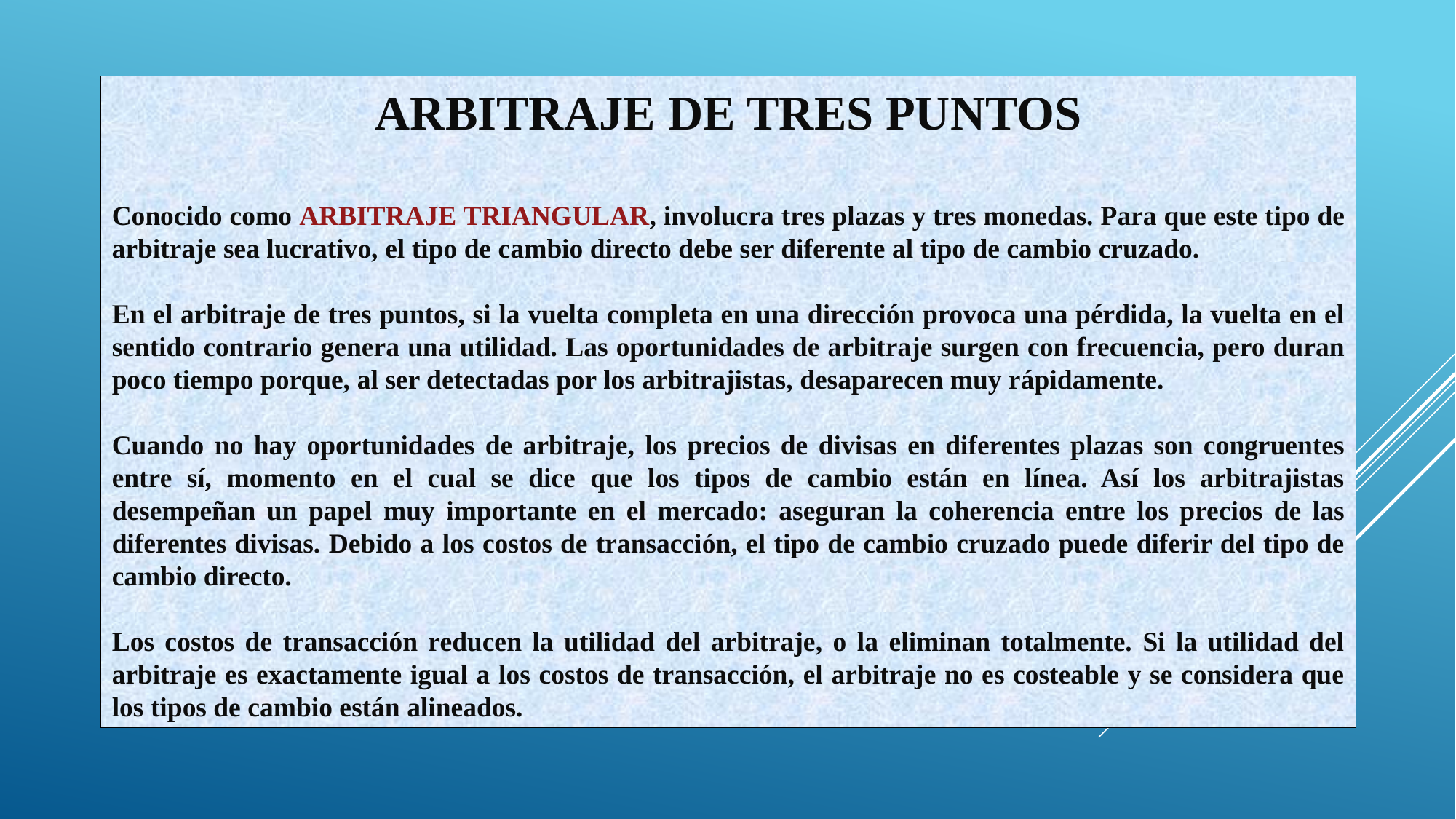

ARBITRAJE DE TRES PUNTOS

Conocido como ARBITRAJE TRIANGULAR, involucra tres plazas y tres monedas. Para que este tipo de arbitraje sea lucrativo, el tipo de cambio directo debe ser diferente al tipo de cambio cruzado.

En el arbitraje de tres puntos, si la vuelta completa en una dirección provoca una pérdida, la vuelta en el sentido contrario genera una utilidad. Las oportunidades de arbitraje surgen con frecuencia, pero duran poco tiempo porque, al ser detectadas por los arbitrajistas, desaparecen muy rápidamente.

Cuando no hay oportunidades de arbitraje, los precios de divisas en diferentes plazas son congruentes entre sí, momento en el cual se dice que los tipos de cambio están en línea. Así los arbitrajistas desempeñan un papel muy importante en el mercado: aseguran la coherencia entre los precios de las diferentes divisas. Debido a los costos de transacción, el tipo de cambio cruzado puede diferir del tipo de cambio directo.

Los costos de transacción reducen la utilidad del arbitraje, o la eliminan totalmente. Si la utilidad del arbitraje es exactamente igual a los costos de transacción, el arbitraje no es costeable y se considera que los tipos de cambio están alineados.